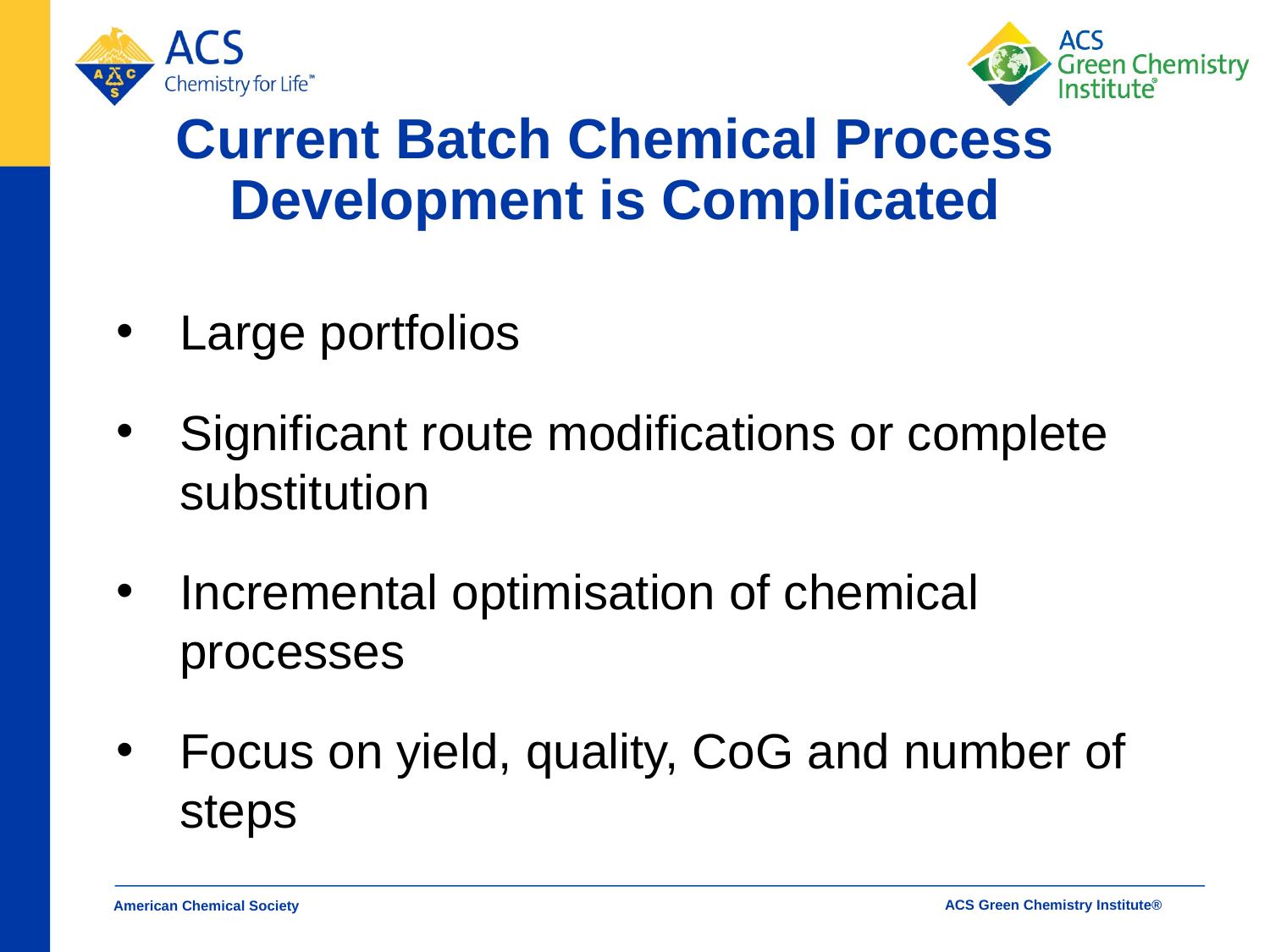

Current Batch Chemical Process Development is Complicated
Large portfolios
Significant route modifications or complete substitution
Incremental optimisation of chemical processes
Focus on yield, quality, CoG and number of steps
American Chemical Society